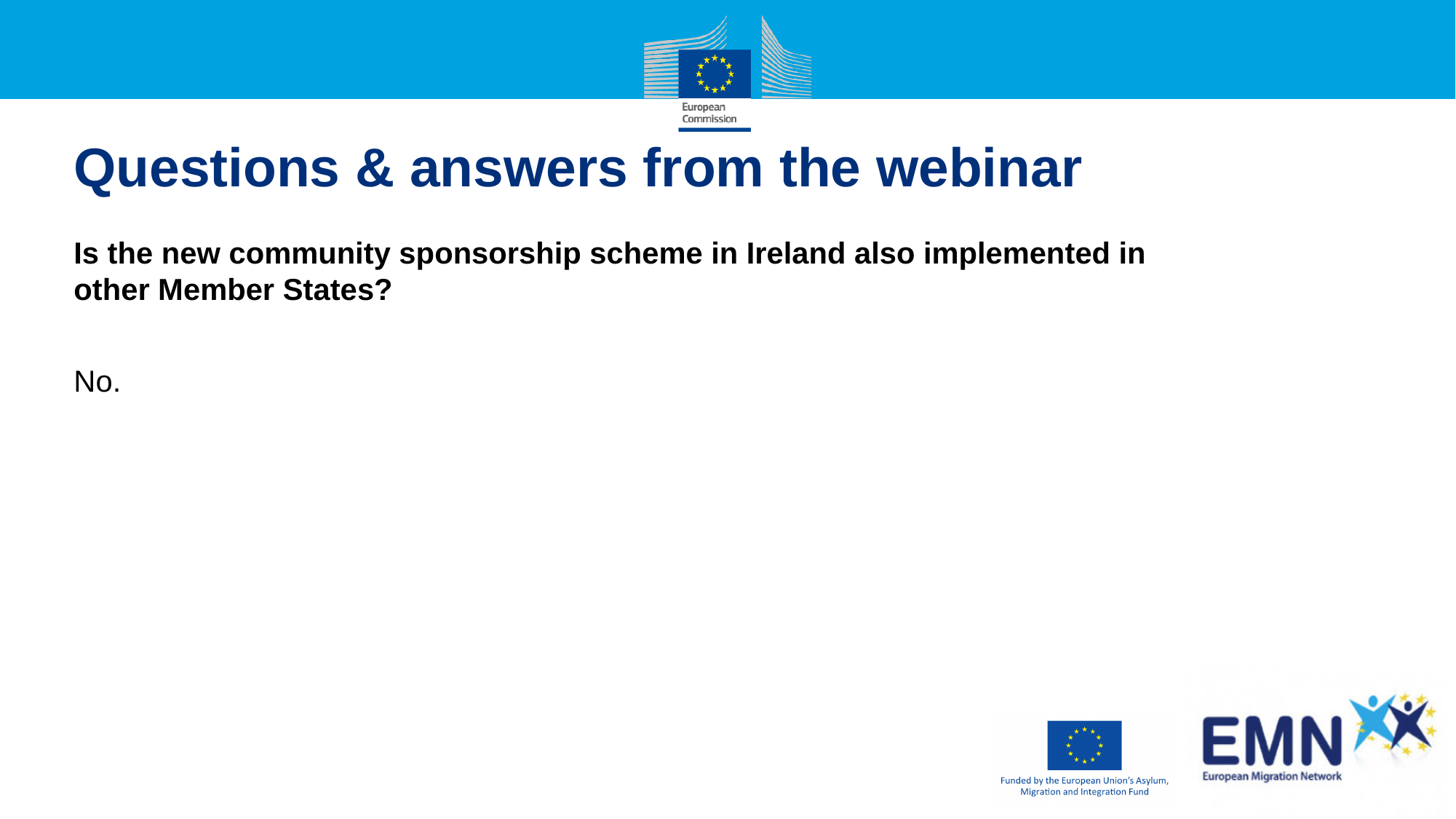

# Questions & answers from the webinar
Is the new community sponsorship scheme in Ireland also implemented in other Member States?

No.